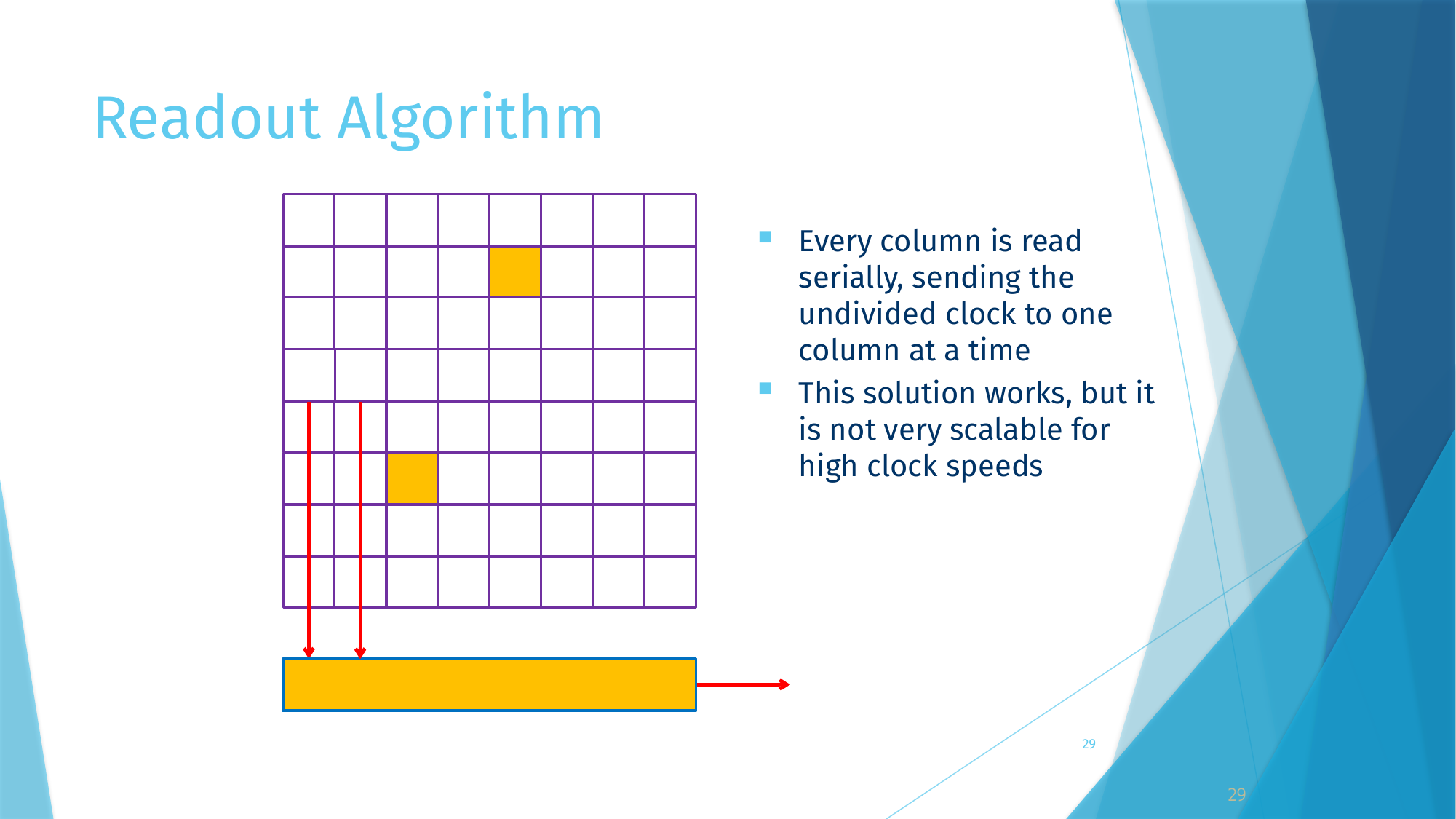

Readout Algorithm

Every column is read serially, sending the undivided clock to one column at a time
This solution works, but it is not very scalable for high clock speeds

29
29